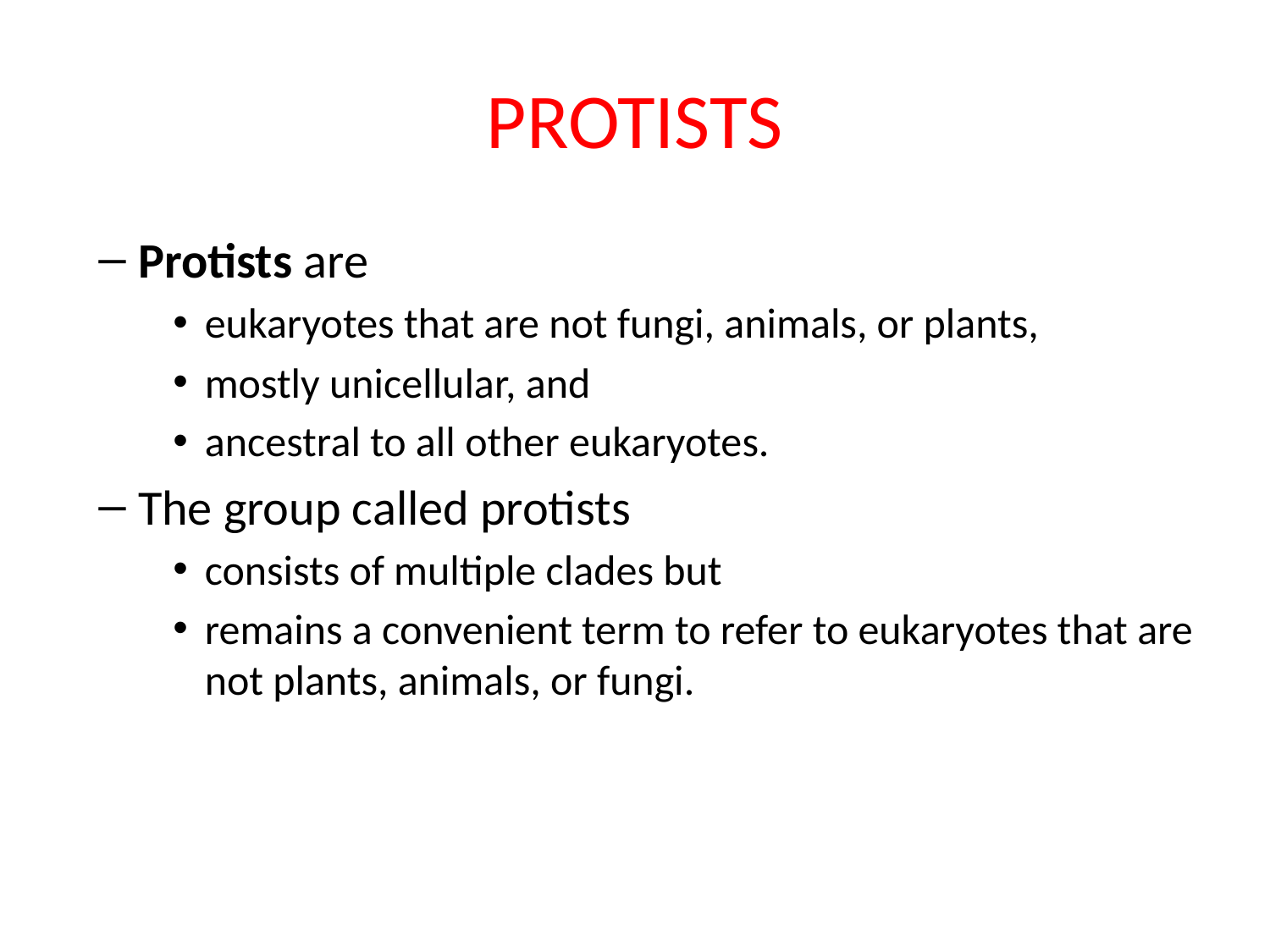

# PROTISTS
Protists are
eukaryotes that are not fungi, animals, or plants,
mostly unicellular, and
ancestral to all other eukaryotes.
The group called protists
consists of multiple clades but
remains a convenient term to refer to eukaryotes that are not plants, animals, or fungi.